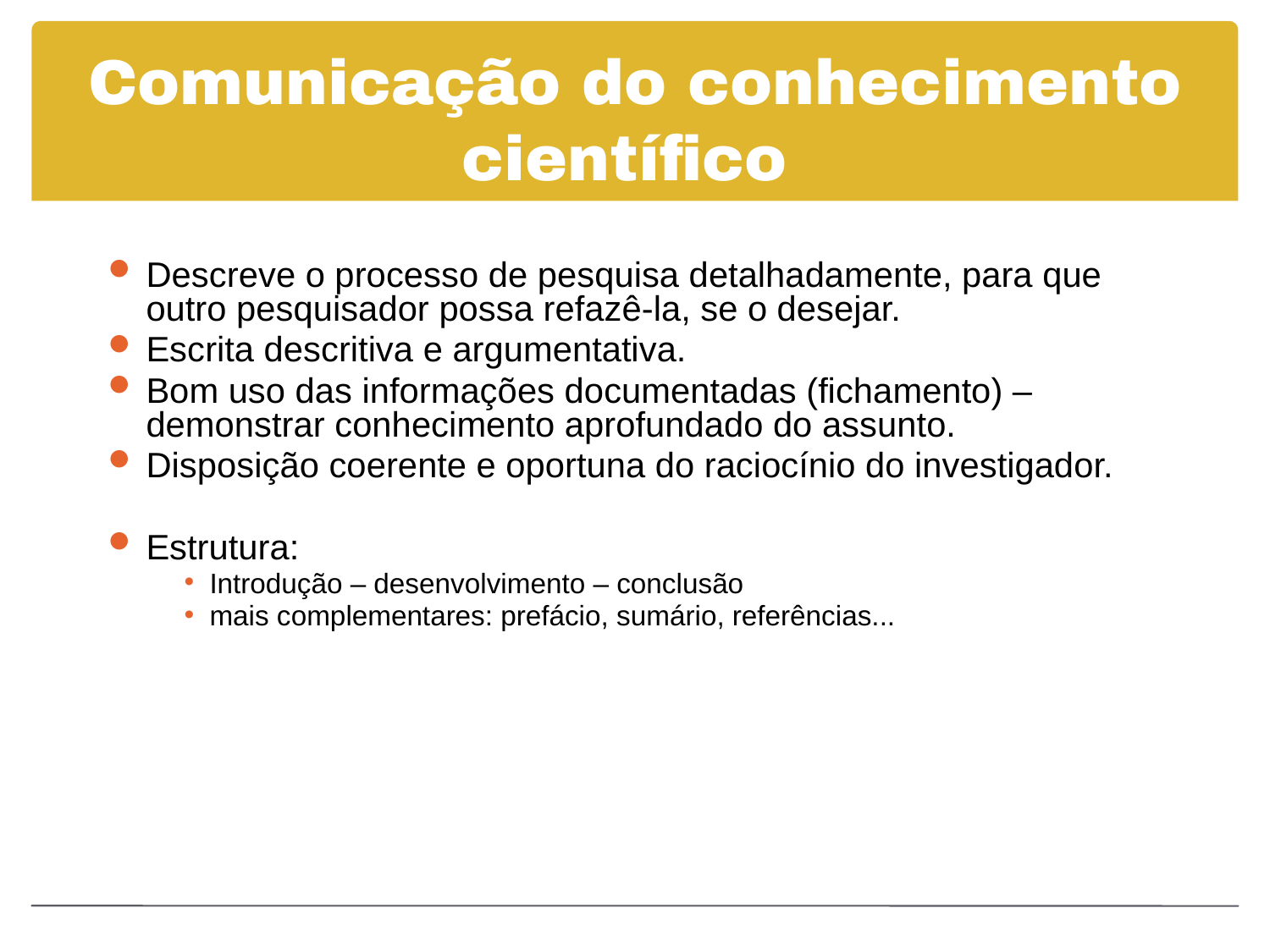

# Comunicação do conhecimento científico
Descreve o processo de pesquisa detalhadamente, para que outro pesquisador possa refazê-la, se o desejar.
Escrita descritiva e argumentativa.
Bom uso das informações documentadas (fichamento) – demonstrar conhecimento aprofundado do assunto.
Disposição coerente e oportuna do raciocínio do investigador.

Estrutura:
Introdução – desenvolvimento – conclusão
mais complementares: prefácio, sumário, referências...